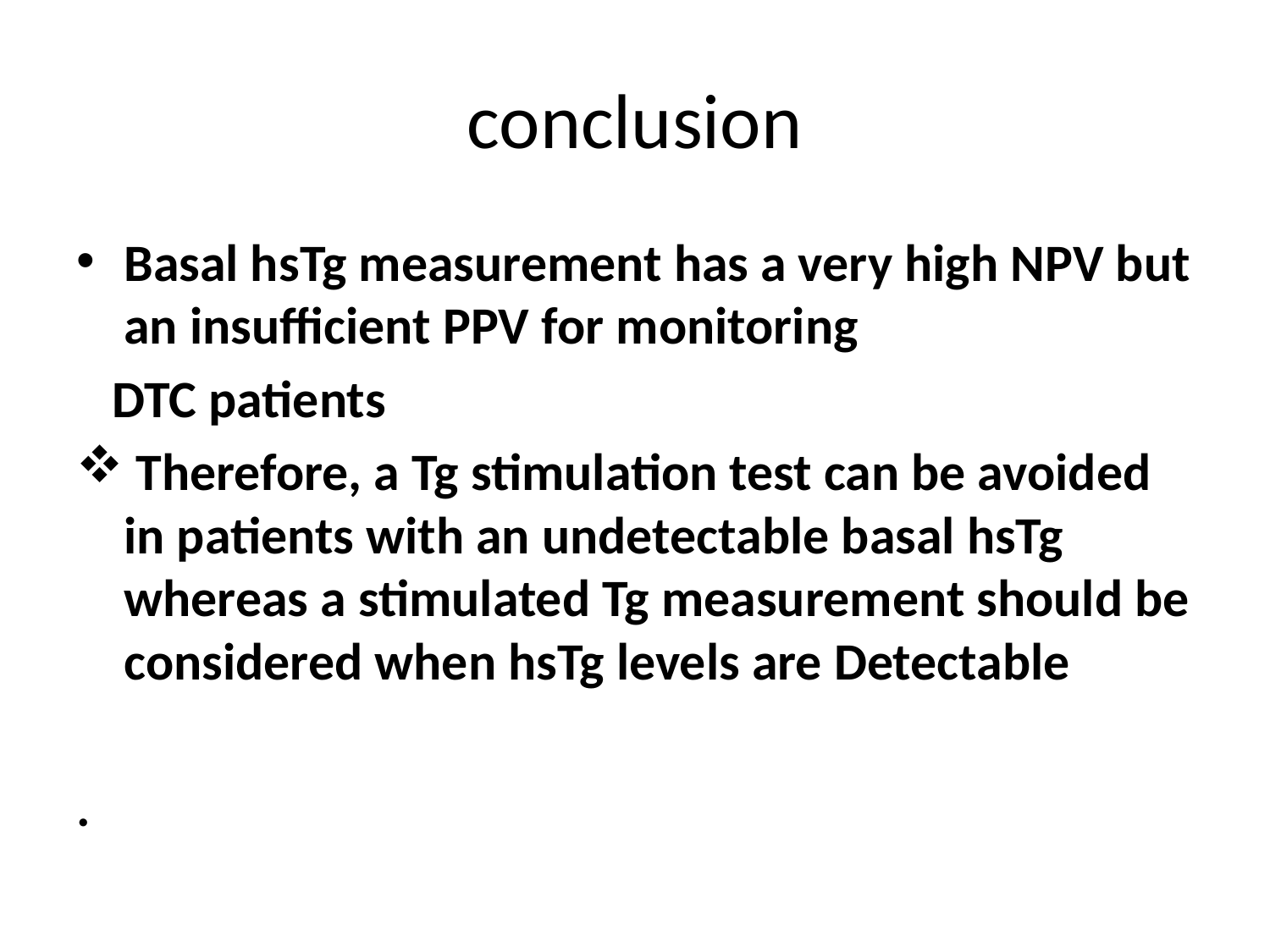

# conclusion
Basal hsTg measurement has a very high NPV but an insufficient PPV for monitoring
   DTC patients
 Therefore, a Tg stimulation test can be avoided in patients with an undetectable basal hsTg whereas a stimulated Tg measurement should be considered when hsTg levels are Detectable

.